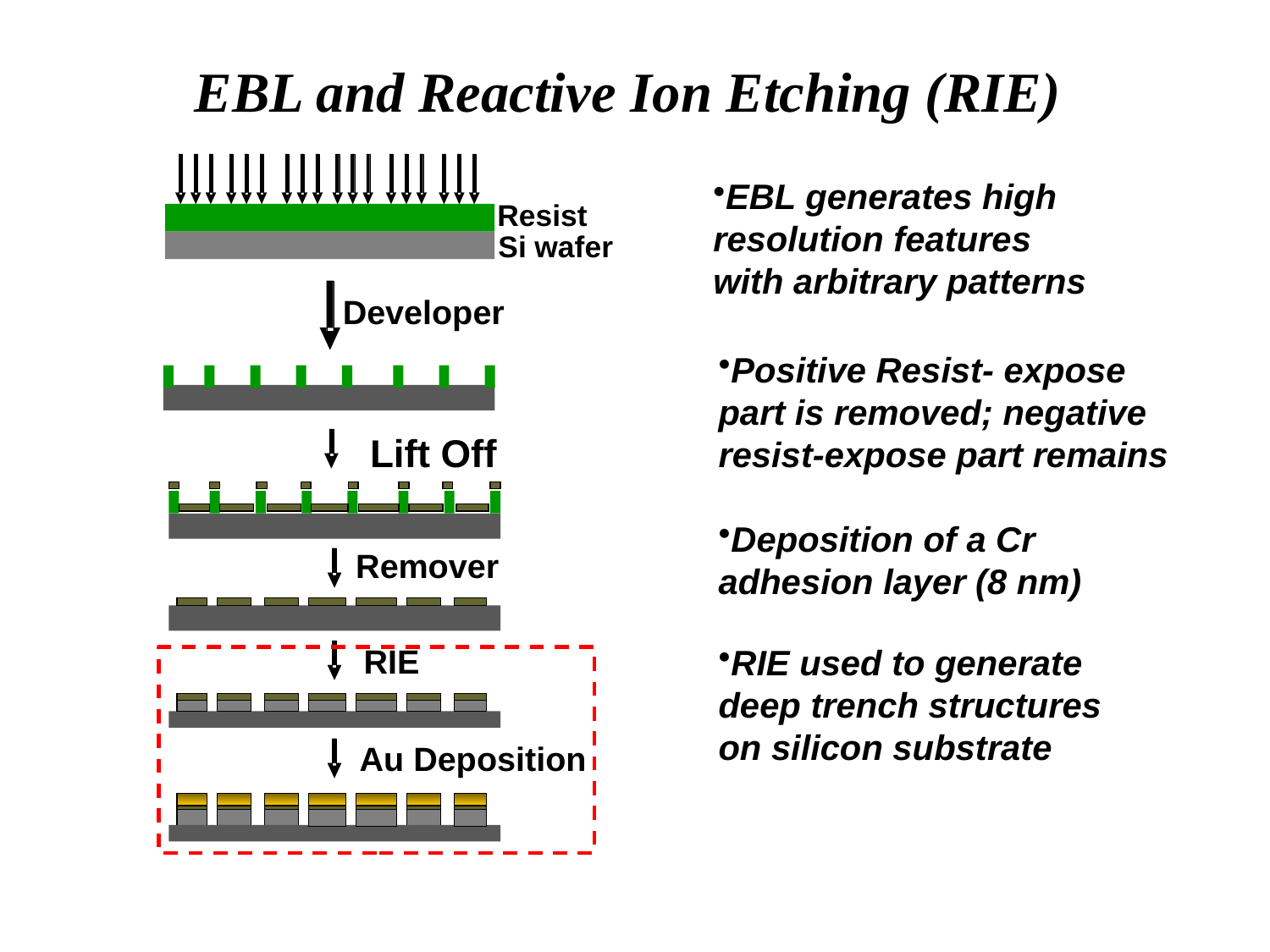

# EBL and Reactive Ion Etching (RIE)

Resist
Si wafer

Developer

Lift
Off
Remover

RIE
Au Deposition

EBL generates high resolution features with arbitrary patterns
Positive Resist- expose part is removed; negative resist-expose part remains

Deposition of a Cr adhesion layer (8 nm)
RIE used to generate deep trench structures on silicon substrate